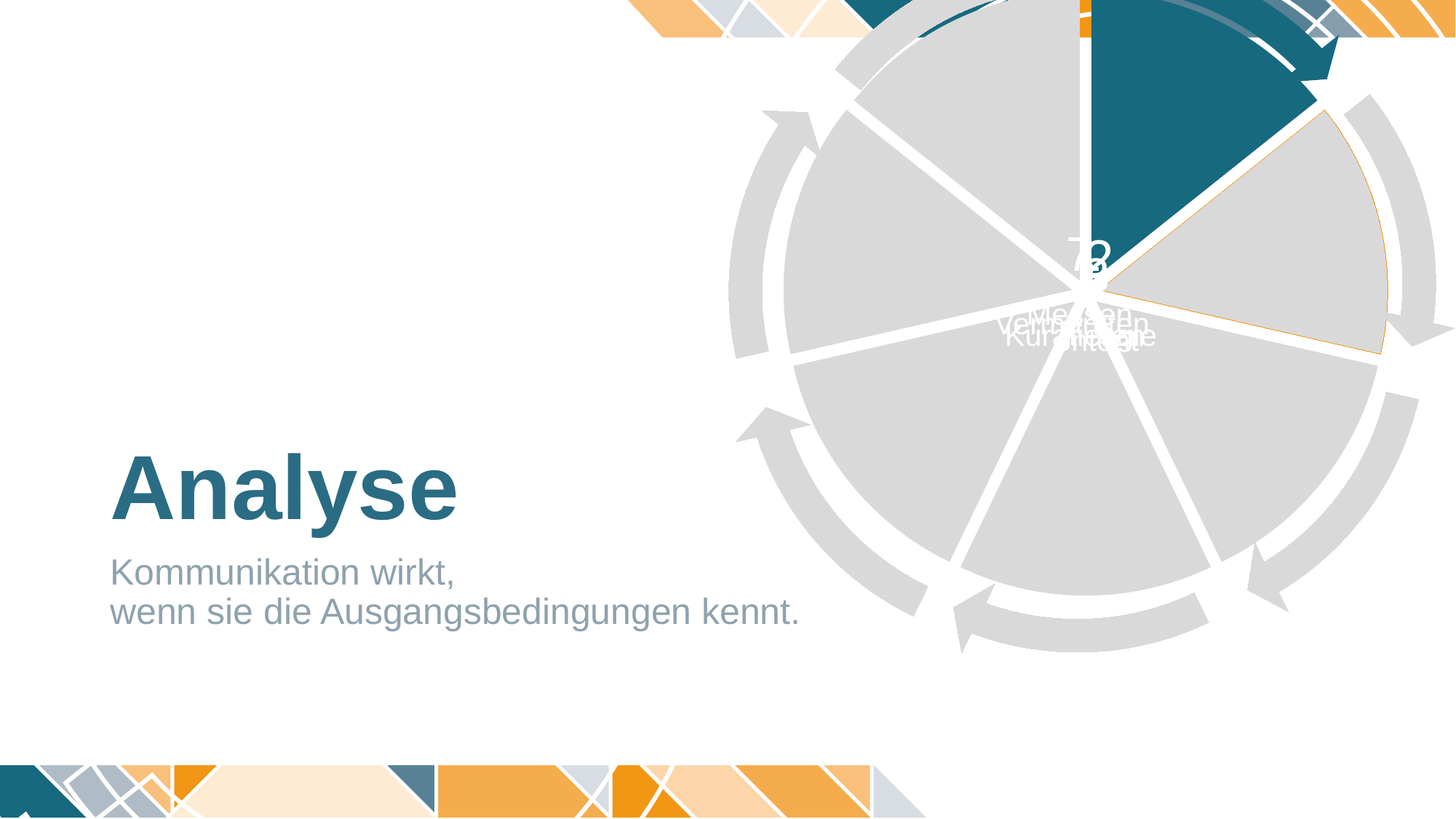

1
Recher-che
2
Ziele setzen
3
Strategie
4
Content
5
Kuratieren
6
Vermarkten
7
Messen
# Analyse
Kommunikation wirkt,
wenn sie die Ausgangsbedingungen kennt.